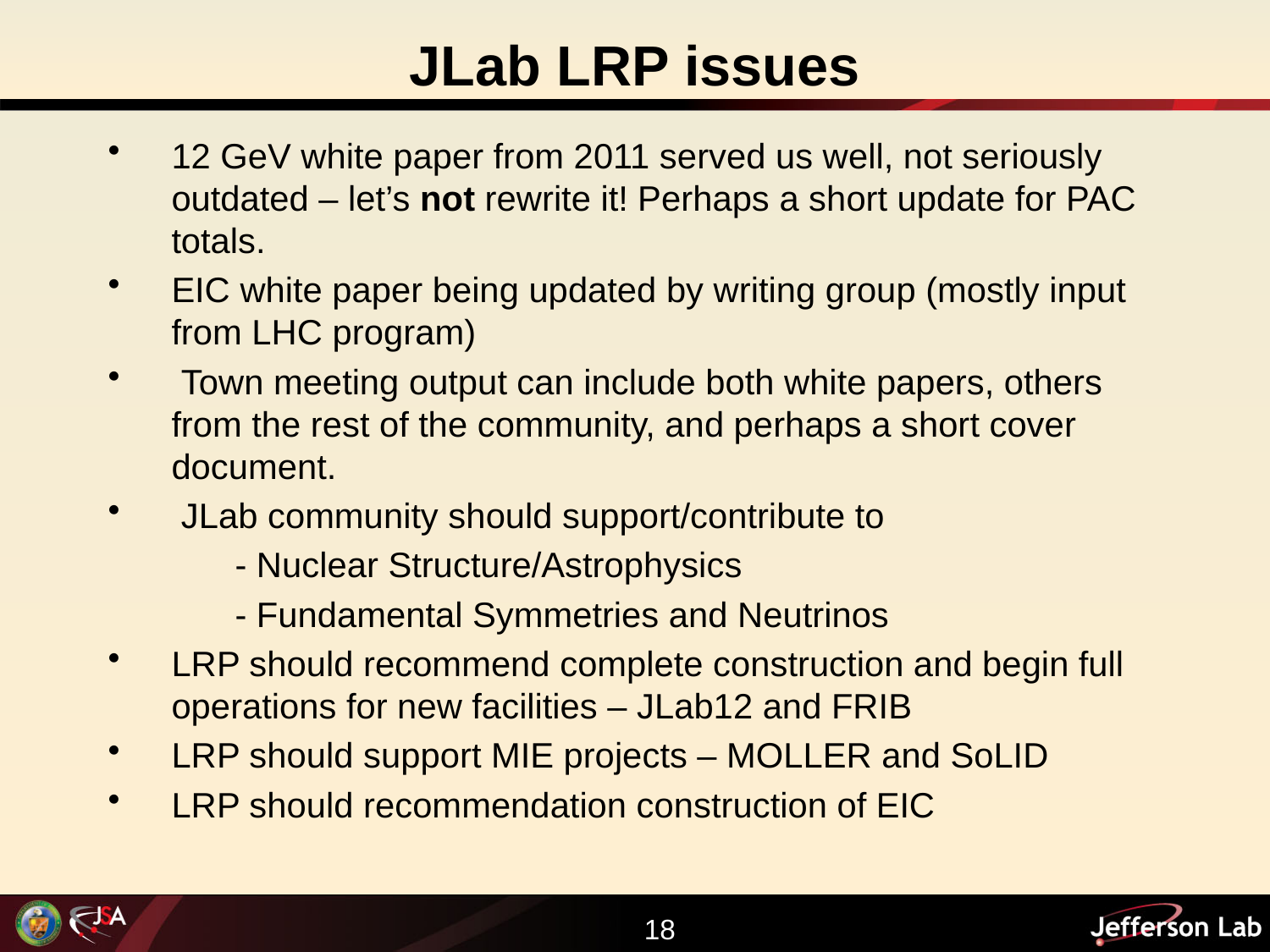

# JLab LRP issues
12 GeV white paper from 2011 served us well, not seriously outdated – let’s not rewrite it! Perhaps a short update for PAC totals.
EIC white paper being updated by writing group (mostly input from LHC program)
 Town meeting output can include both white papers, others from the rest of the community, and perhaps a short cover document.
 JLab community should support/contribute to
	- Nuclear Structure/Astrophysics
	- Fundamental Symmetries and Neutrinos
LRP should recommend complete construction and begin full operations for new facilities – JLab12 and FRIB
LRP should support MIE projects – MOLLER and SoLID
LRP should recommendation construction of EIC